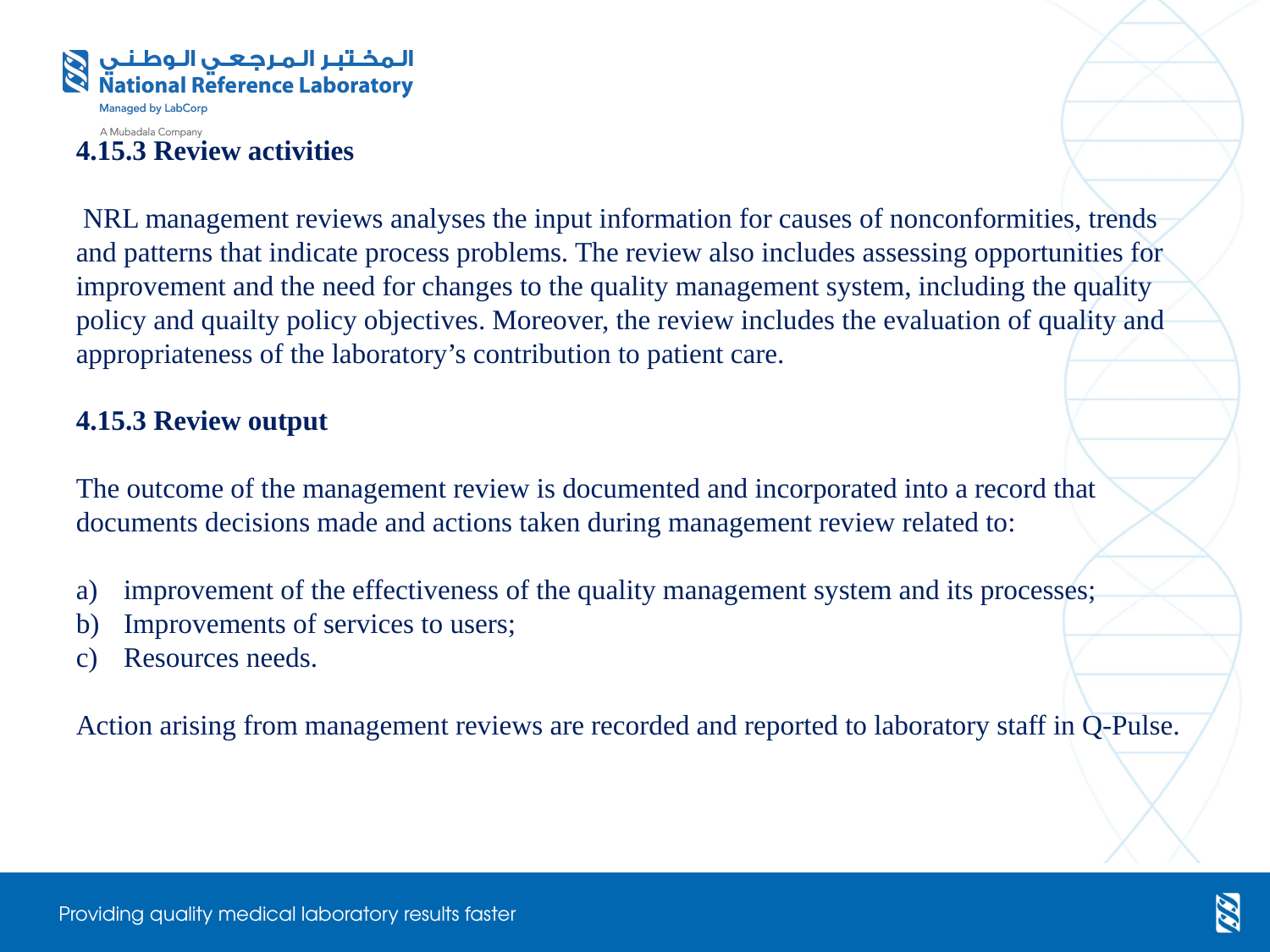

4.15.3 Review activities

 NRL management reviews analyses the input information for causes of nonconformities, trends and patterns that indicate process problems. The review also includes assessing opportunities for improvement and the need for changes to the quality management system, including the quality policy and quailty policy objectives. Moreover, the review includes the evaluation of quality and appropriateness of the laboratory’s contribution to patient care.

4.15.3 Review output

The outcome of the management review is documented and incorporated into a record that documents decisions made and actions taken during management review related to:

improvement of the effectiveness of the quality management system and its processes;
Improvements of services to users;
Resources needs.

Action arising from management reviews are recorded and reported to laboratory staff in Q-Pulse.